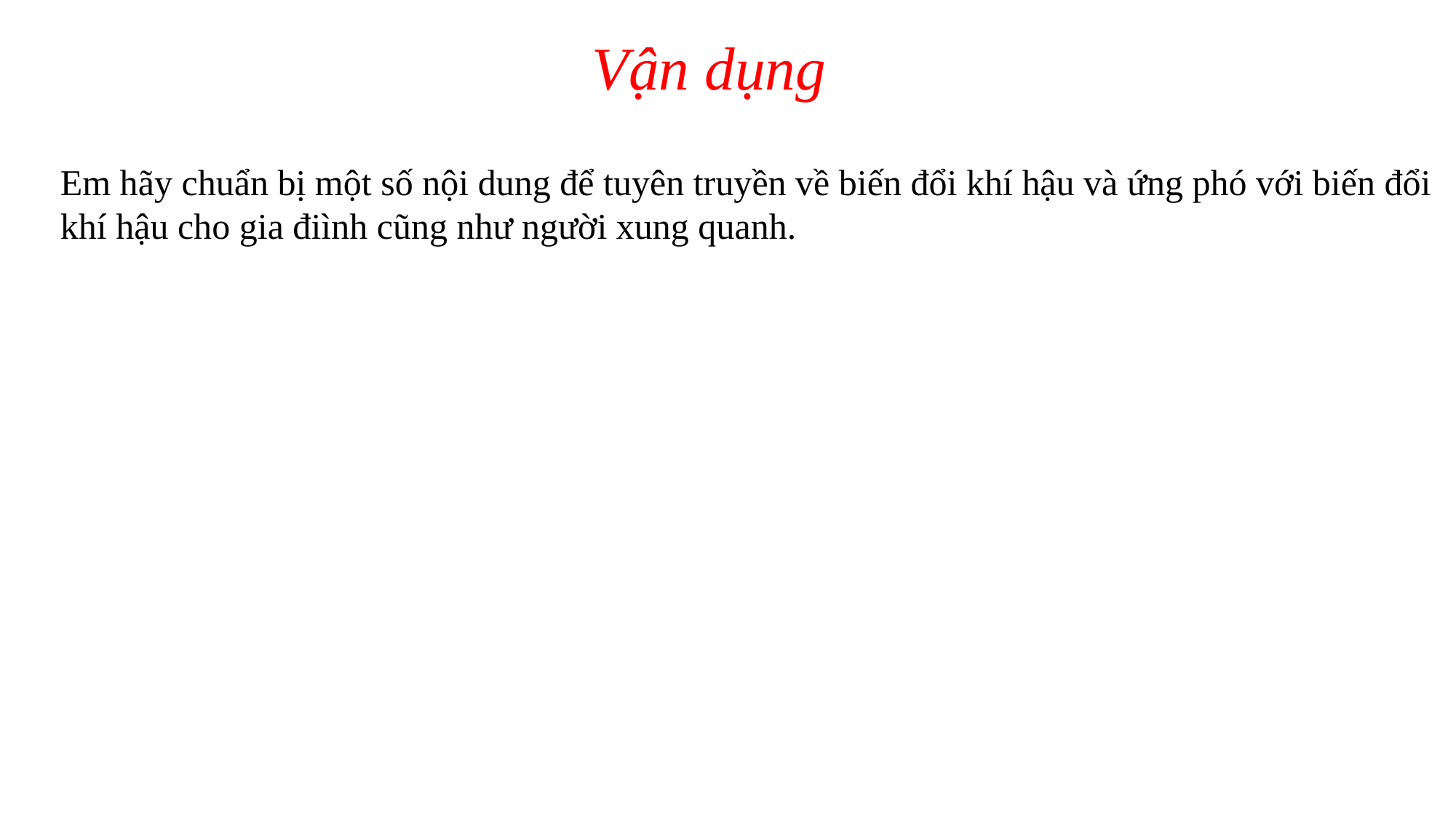

Vận dụng
Em hãy chuẩn bị một số nội dung để tuyên truyền về biến đổi khí hậu và ứng phó với biến đổi khí hậu cho gia điình cũng như người xung quanh.